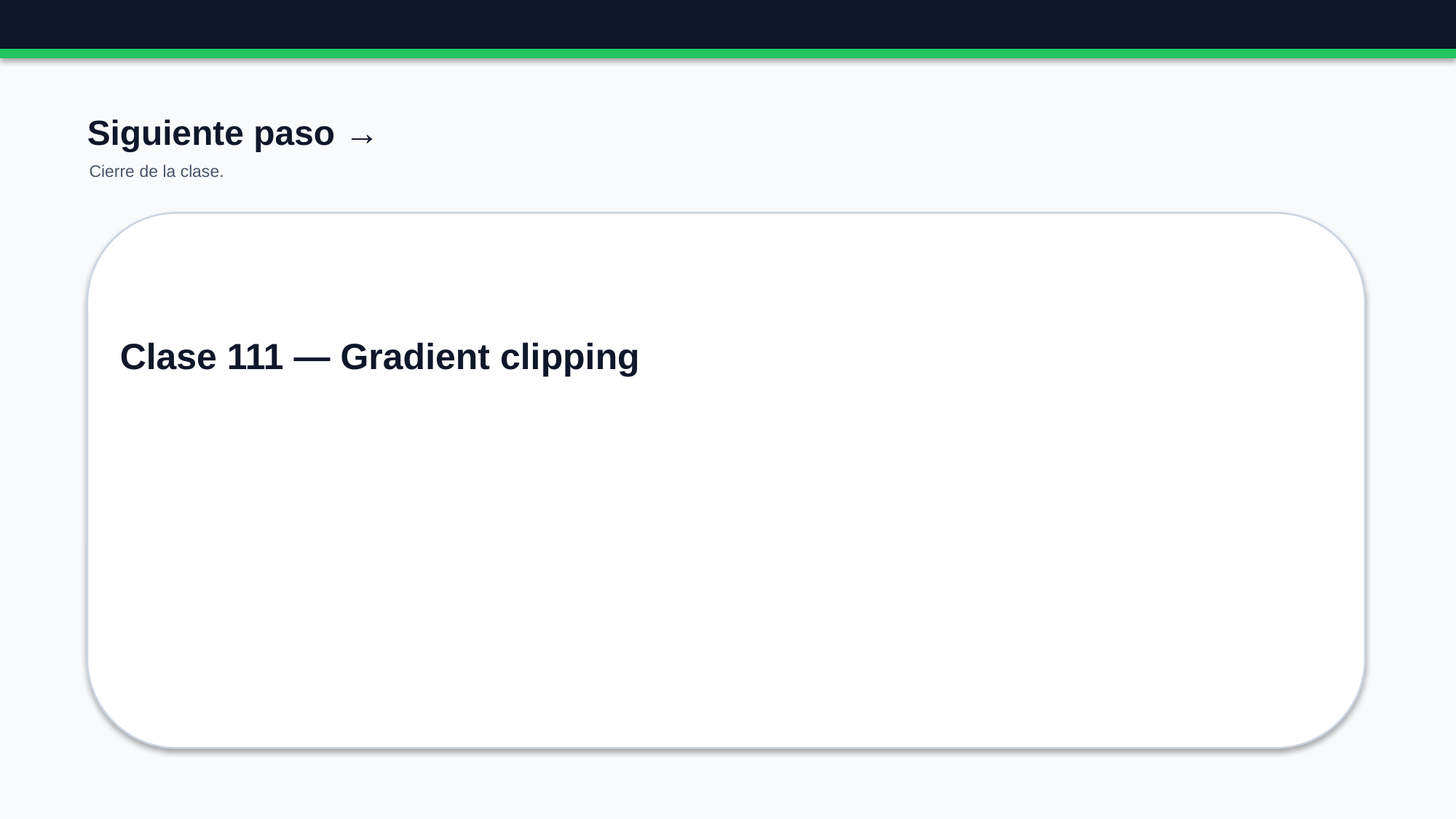

Siguiente paso →
Cierre de la clase.

Clase 111 — Gradient clipping